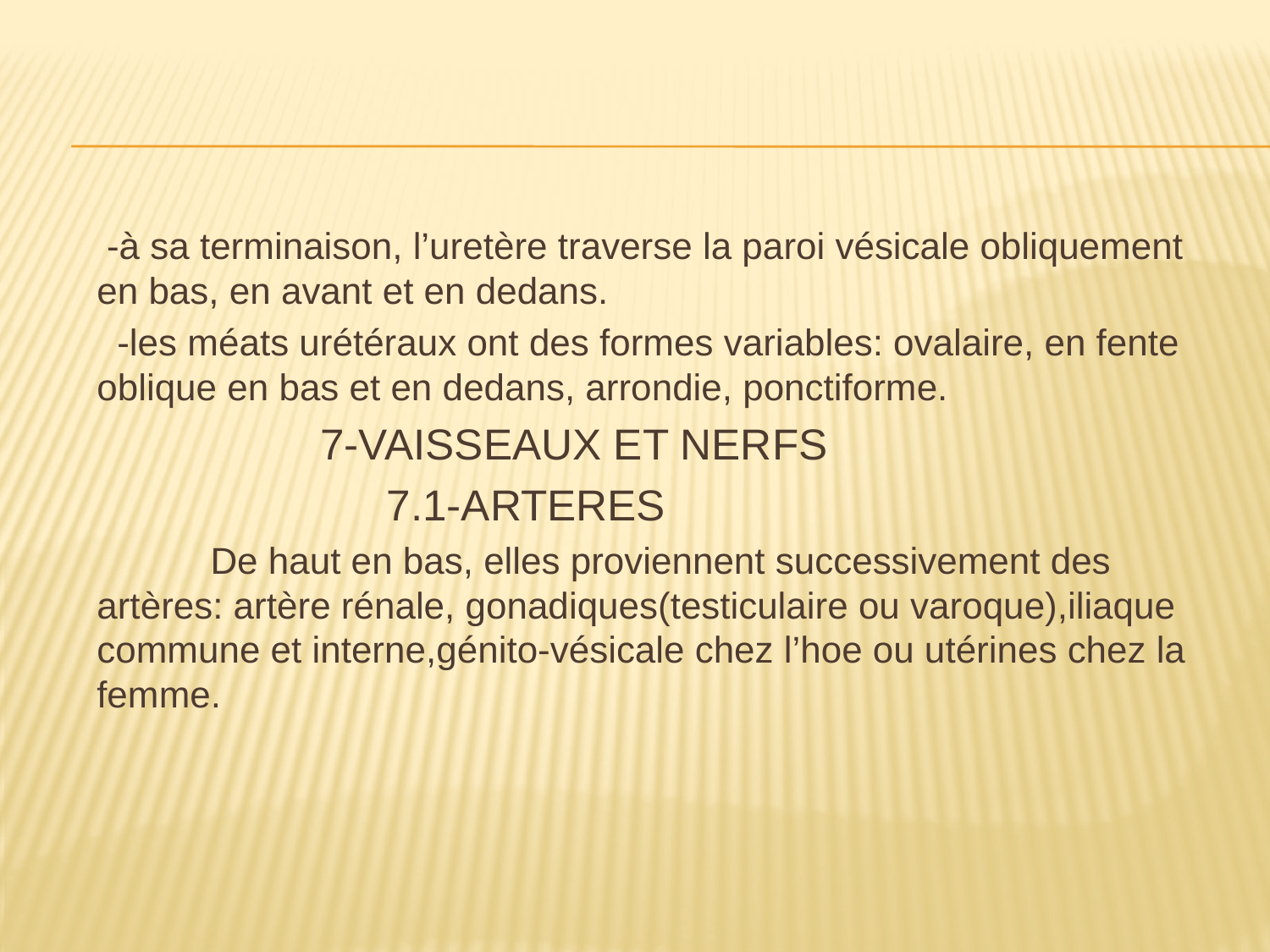

#
     -à sa terminaison, l’uretère traverse la paroi vésicale obliquement en bas, en avant et en dedans.
      -les méats urétéraux ont des formes variables: ovalaire, en fente oblique en bas et en dedans, arrondie, ponctiforme.
                      7-VAISSEAUX ET NERFS
                                7.1-ARTERES
               De haut en bas, elles proviennent successivement des artères: artère rénale, gonadiques(testiculaire ou varoque),iliaque commune et interne,génito-vésicale chez l’hoe ou utérines chez la femme.